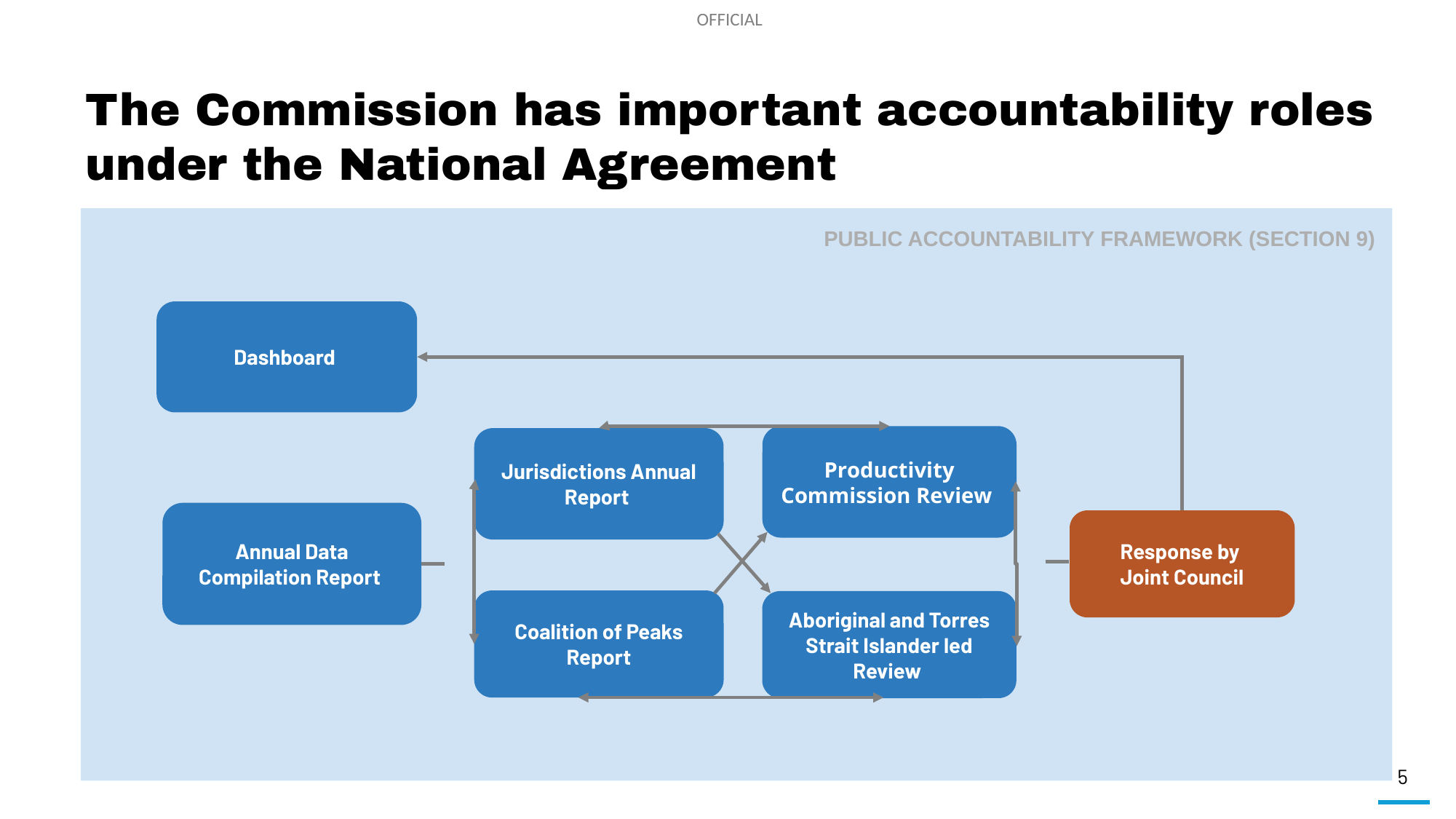

The Commission has important accountability roles under the National Agreement
PUBLIC ACCOUNTABILITY FRAMEWORK (SECTION 9)
Dashboard
Productivity Commission Review
Jurisdictions Annual Report
Annual Data Compilation Report
Response by
Joint Council
Coalition of Peaks Report
Aboriginal and Torres Strait Islander led Review
5